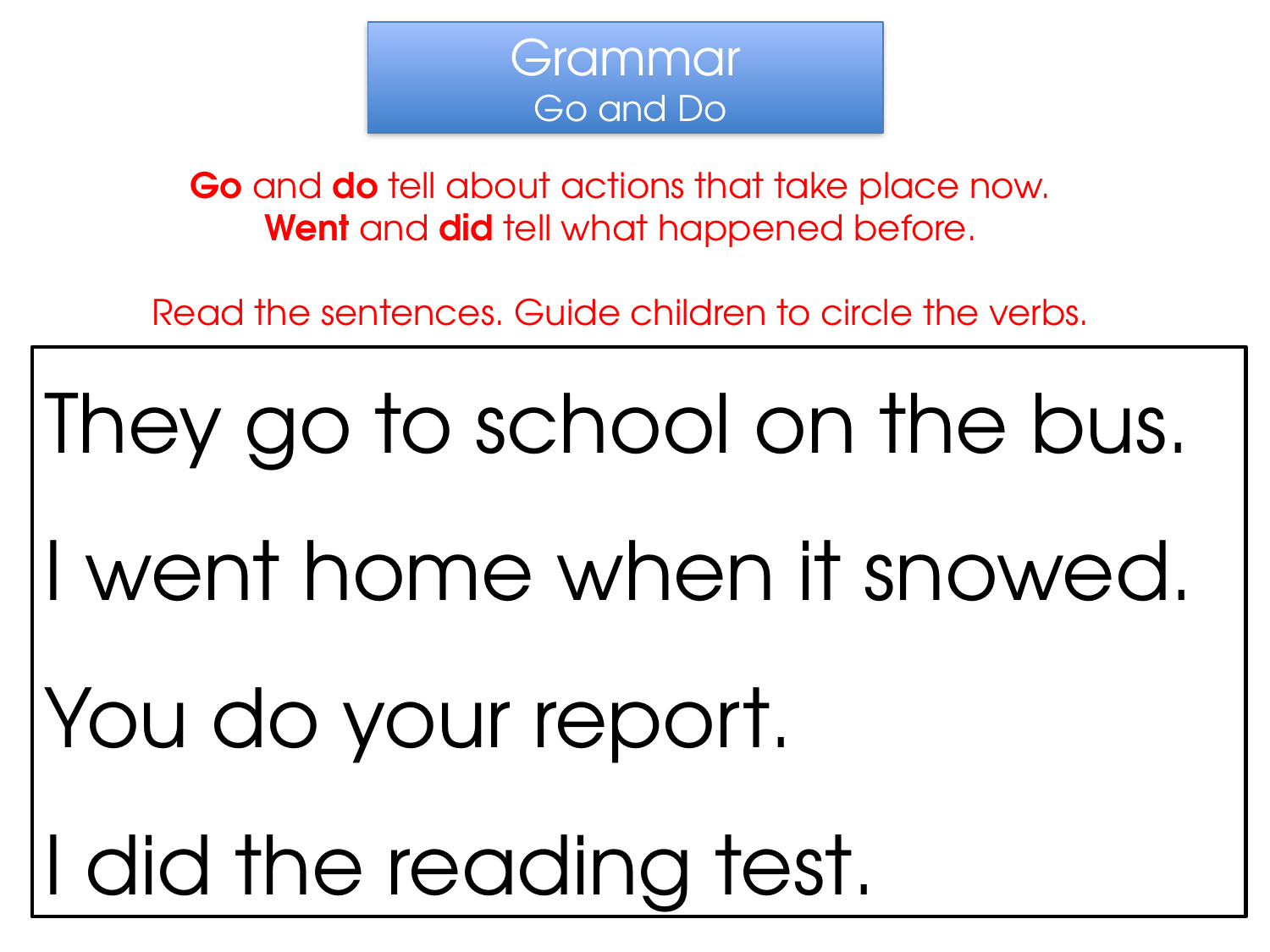

Grammar
 Go and Do
Go and do tell about actions that take place now.
Went and did tell what happened before.

Read the sentences. Guide children to circle the verbs.
They go to school on the bus.

I went home when it snowed.

You do your report.

I did the reading test.